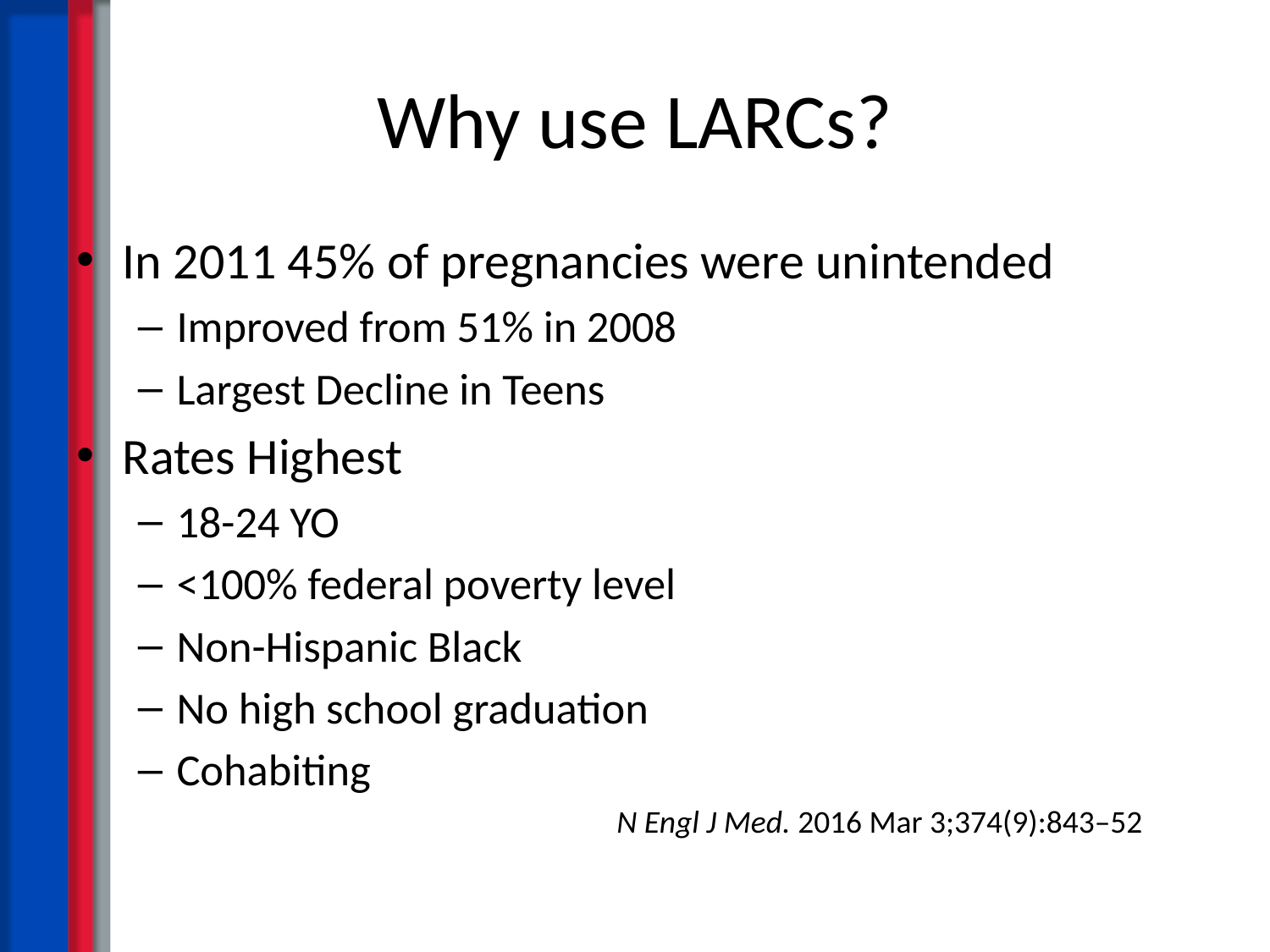

# Why use LARCs?
In 2011 45% of pregnancies were unintended
Improved from 51% in 2008
Largest Decline in Teens
Rates Highest
18-24 YO
<100% federal poverty level
Non-Hispanic Black
No high school graduation
Cohabiting
               N Engl J Med. 2016 Mar 3;374(9):843–52